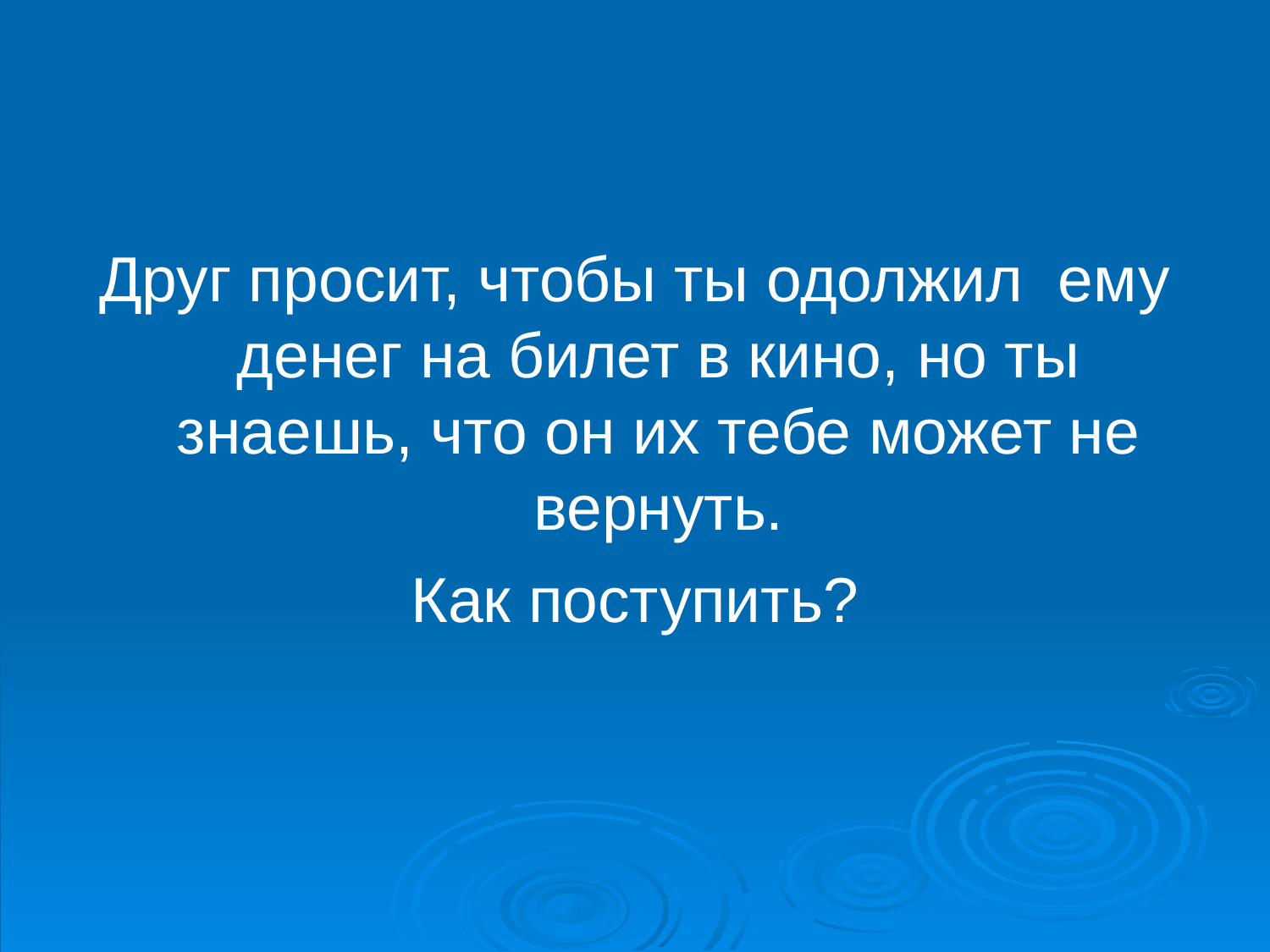

Друг просит, чтобы ты одолжил  ему денег на билет в кино, но ты знаешь, что он их тебе может не вернуть.
Как поступить?